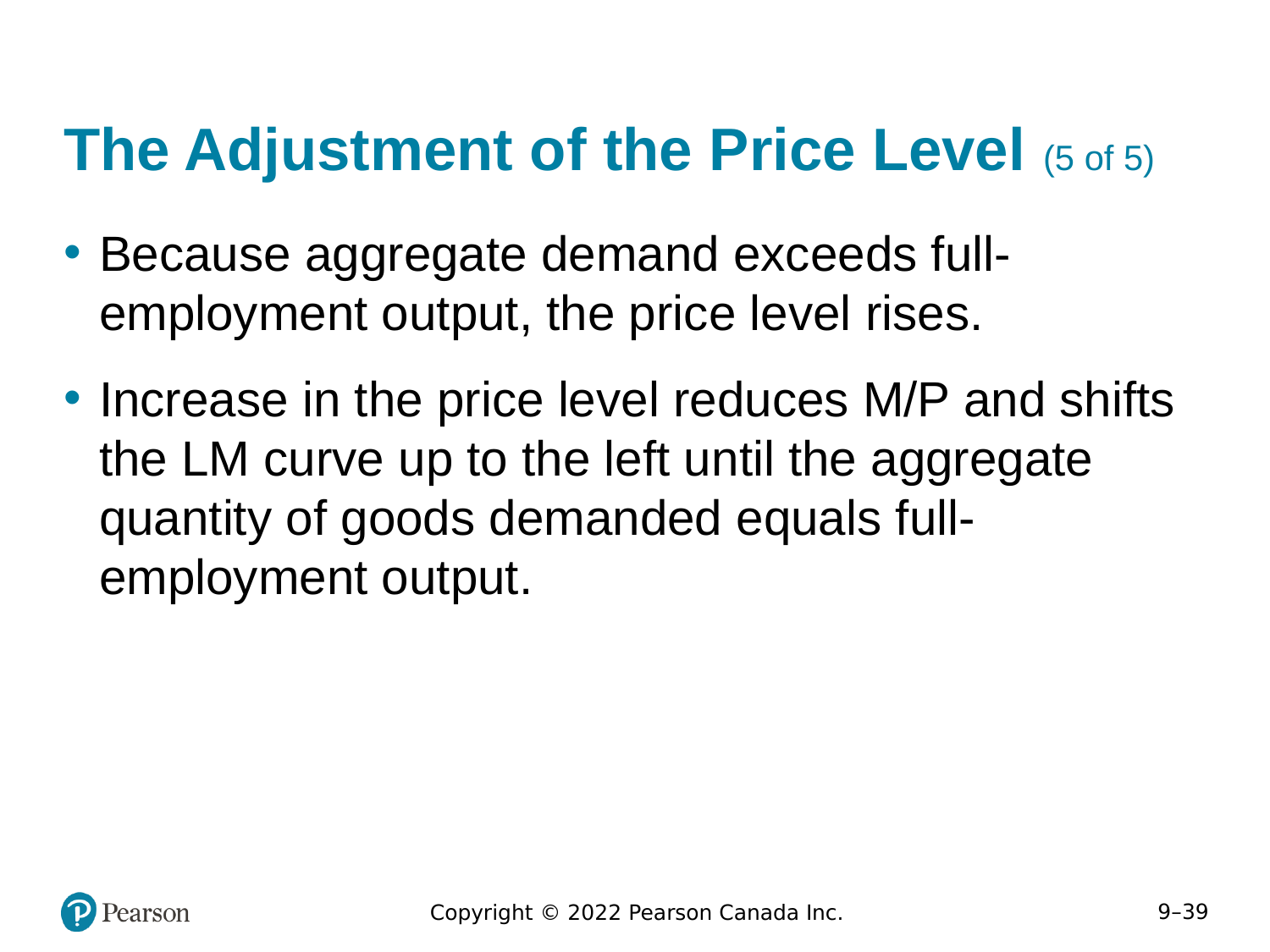

# The Adjustment of the Price Level (5 of 5)
Because aggregate demand exceeds full-employment output, the price level rises.
Increase in the price level reduces M/P and shifts the LM curve up to the left until the aggregate quantity of goods demanded equals full-employment output.